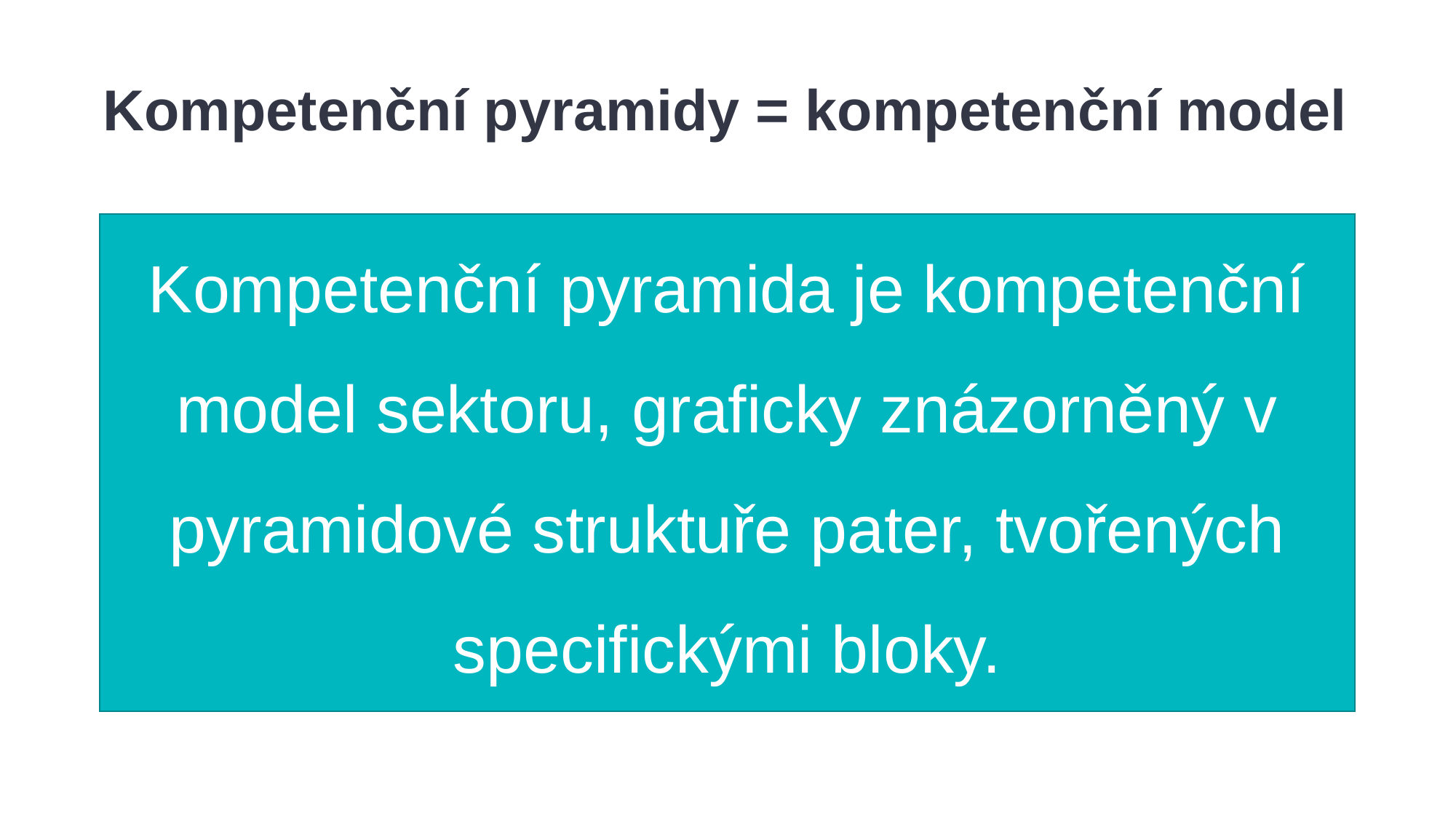

# Kompetenční pyramidy = kompetenční model
Kompetenční pyramida je kompetenční model sektoru, graficky znázorněný v pyramidové struktuře pater, tvořených specifickými bloky.